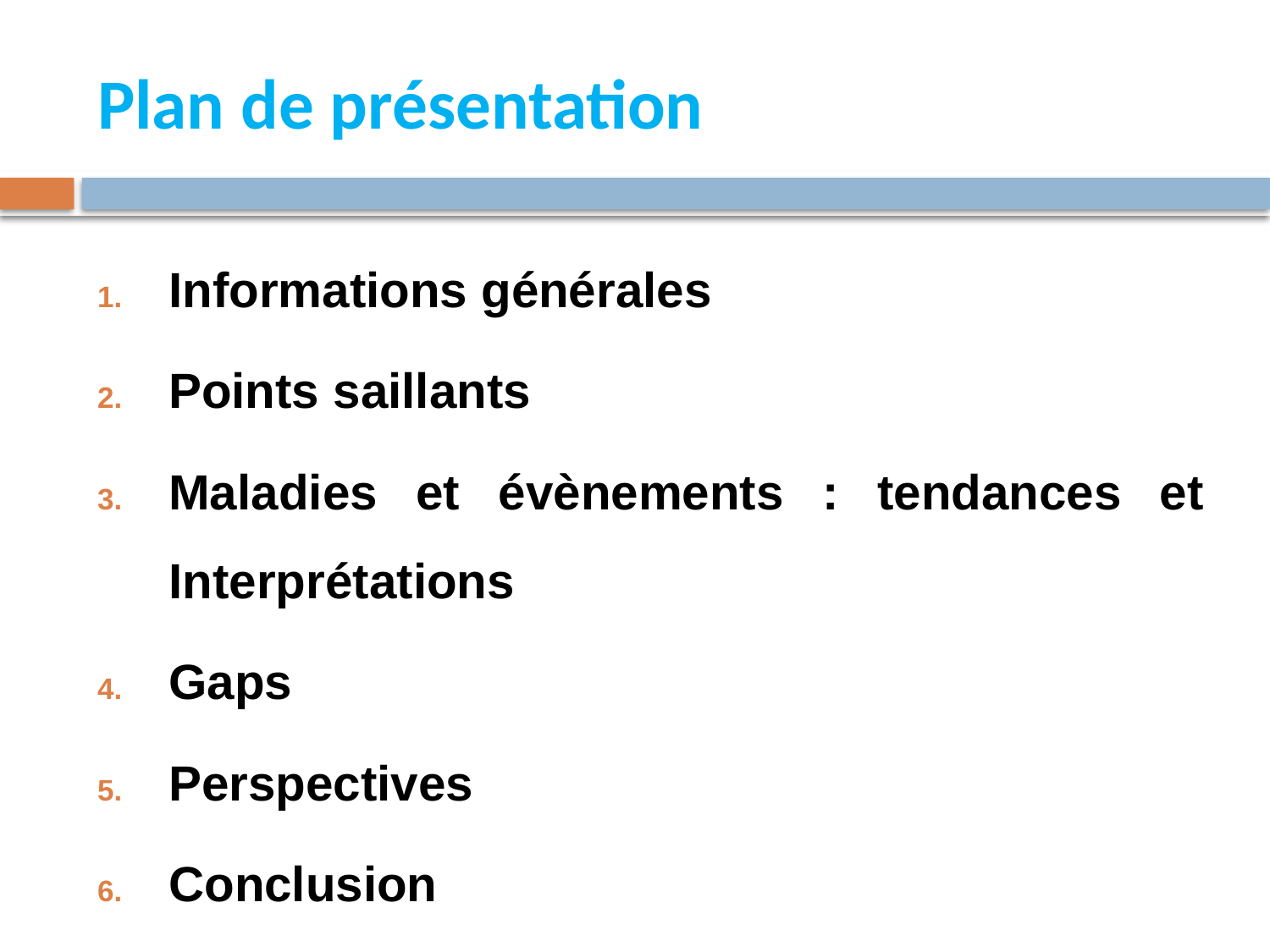

# Plan de présentation
Informations générales
Points saillants
Maladies et évènements : tendances et Interprétations
Gaps
Perspectives
Conclusion